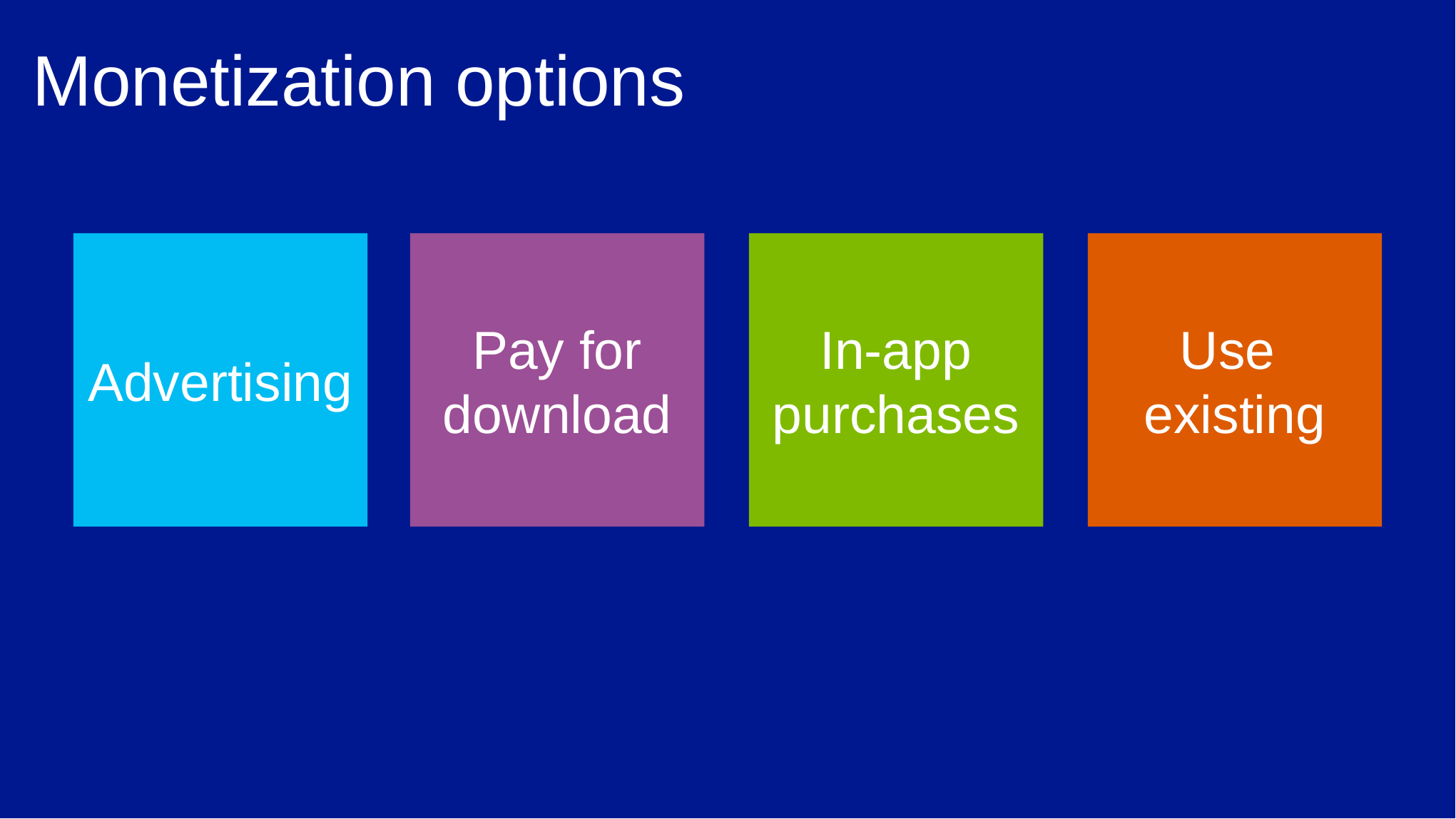

# Monetization options
Advertising
Pay for download
In-app purchases
Use
existing